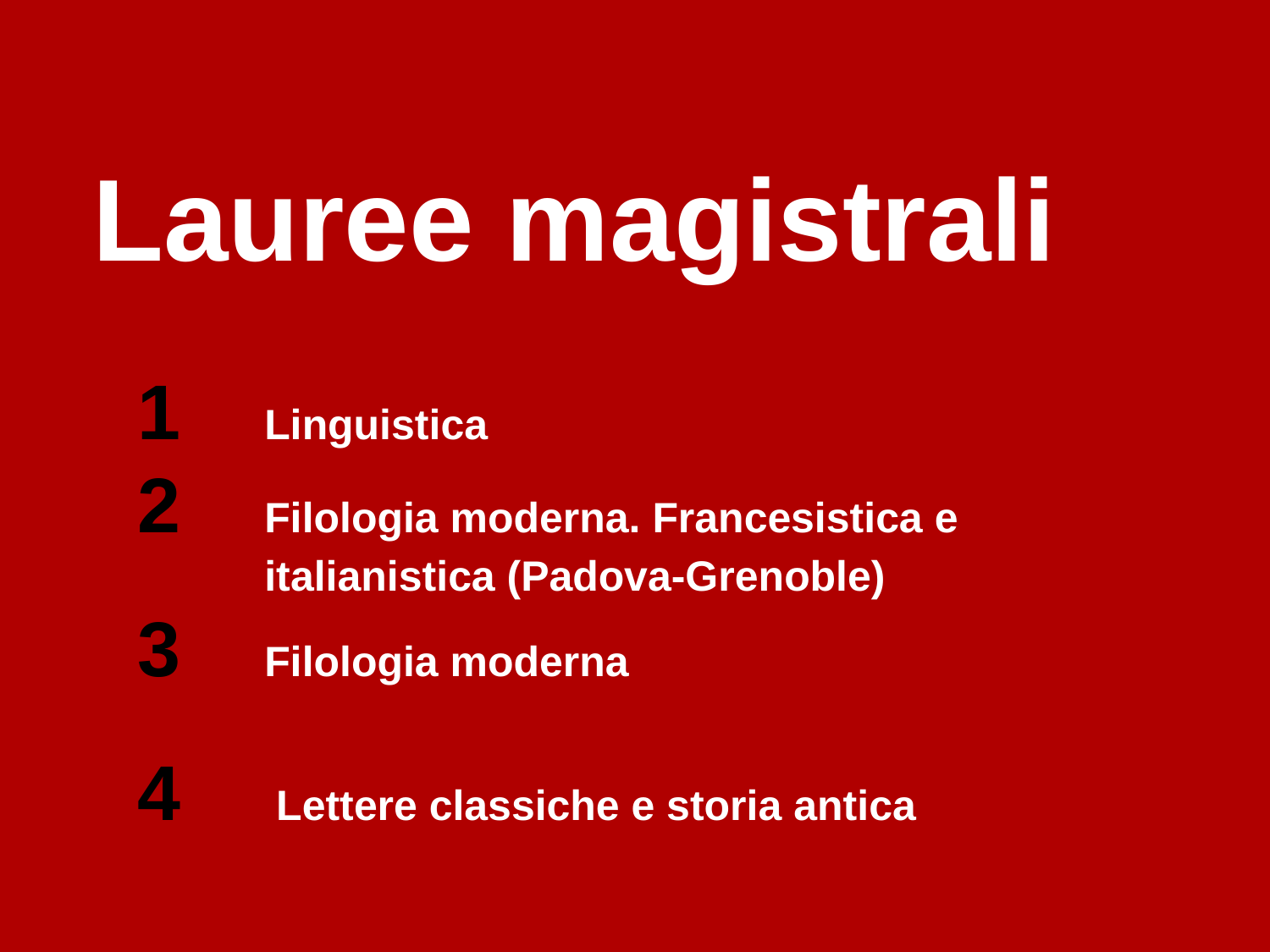

Lauree magistrali
1	Linguistica
2	Filologia moderna. Francesistica e       	italianistica (Padova-Grenoble)
3	Filologia moderna

4 	 Lettere classiche e storia antica